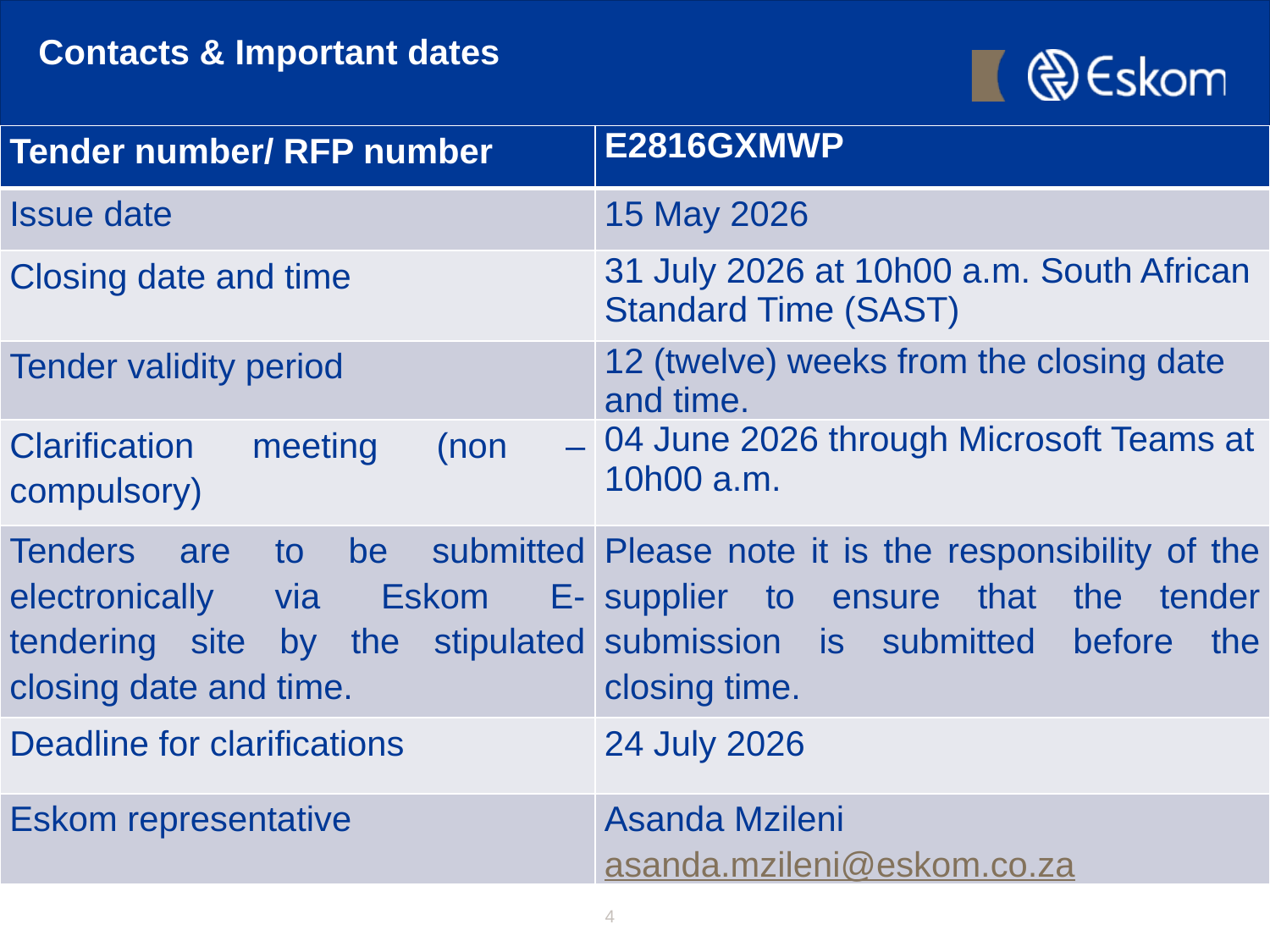

# Contacts & Important dates
| Tender number/ RFP number | E2816GXMWP |
| --- | --- |
| Issue date | 15 May 2026 |
| Closing date and time | 31 July 2026 at 10h00 a.m. South African Standard Time (SAST) |
| Tender validity period | 12 (twelve) weeks from the closing date and time. |
| Clarification meeting (non – compulsory) | 04 June 2026 through Microsoft Teams at 10h00 a.m. |
| Tenders are to be submitted electronically via Eskom E- tendering site by the stipulated closing date and time. | Please note it is the responsibility of the supplier to ensure that the tender submission is submitted before the closing time. |
| Deadline for clarifications | 24 July 2026 |
| Eskom representative | Asanda Mzileni asanda.mzileni@eskom.co.za |
4